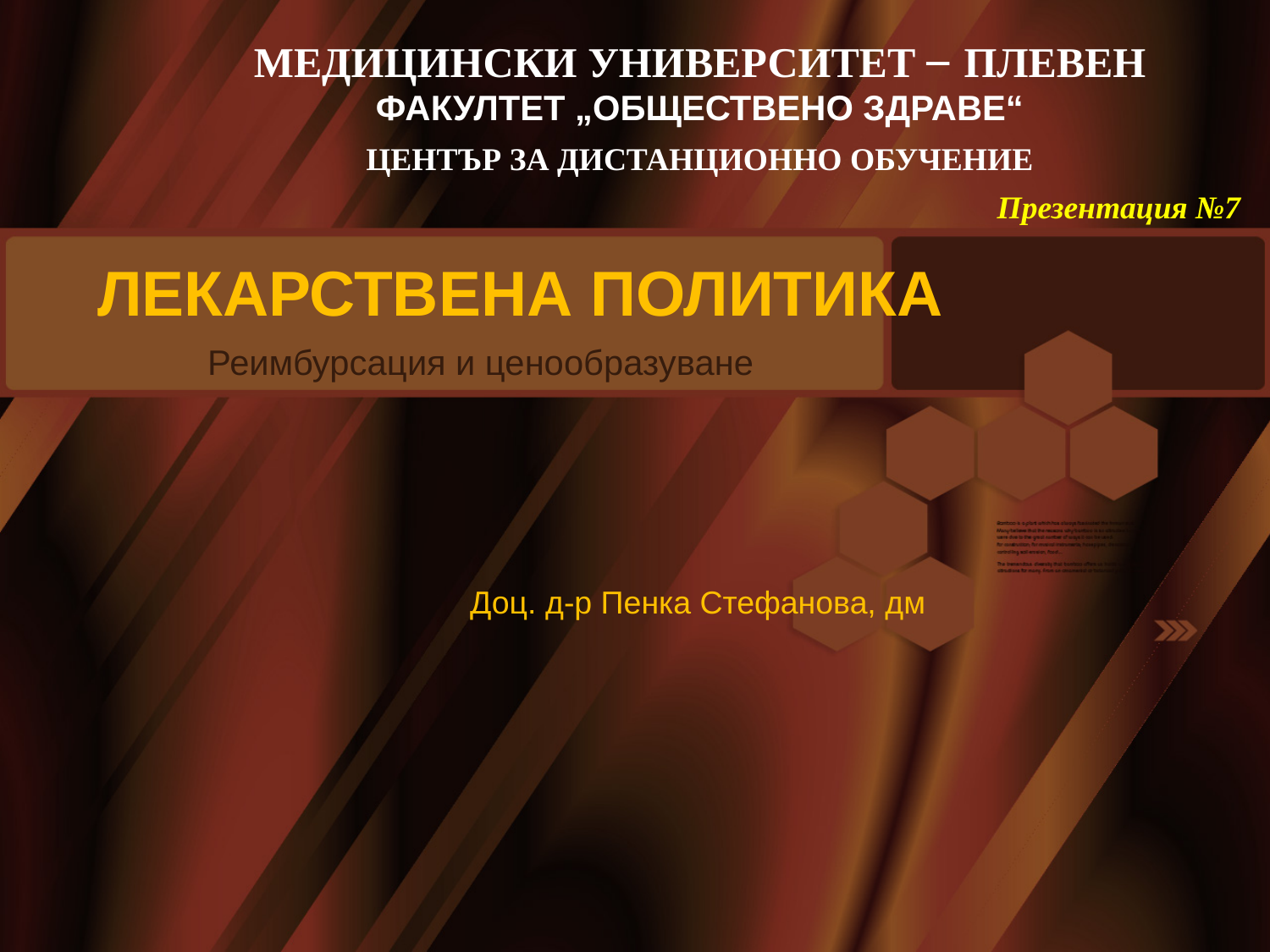

МЕДИЦИНСКИ УНИВЕРСИТЕТ – ПЛЕВЕН
	ФАКУЛТЕТ „ОБЩЕСТВЕНО ЗДРАВЕ“
	ЦЕНТЪР ЗА ДИСТАНЦИОННО ОБУЧЕНИЕ
                                                                                                                        Презентация №7
# ЛЕКАРСТВЕНА ПОЛИТИКА
Реимбурсация и ценообразуване
Доц. д-р Пенка Стефанова, дм